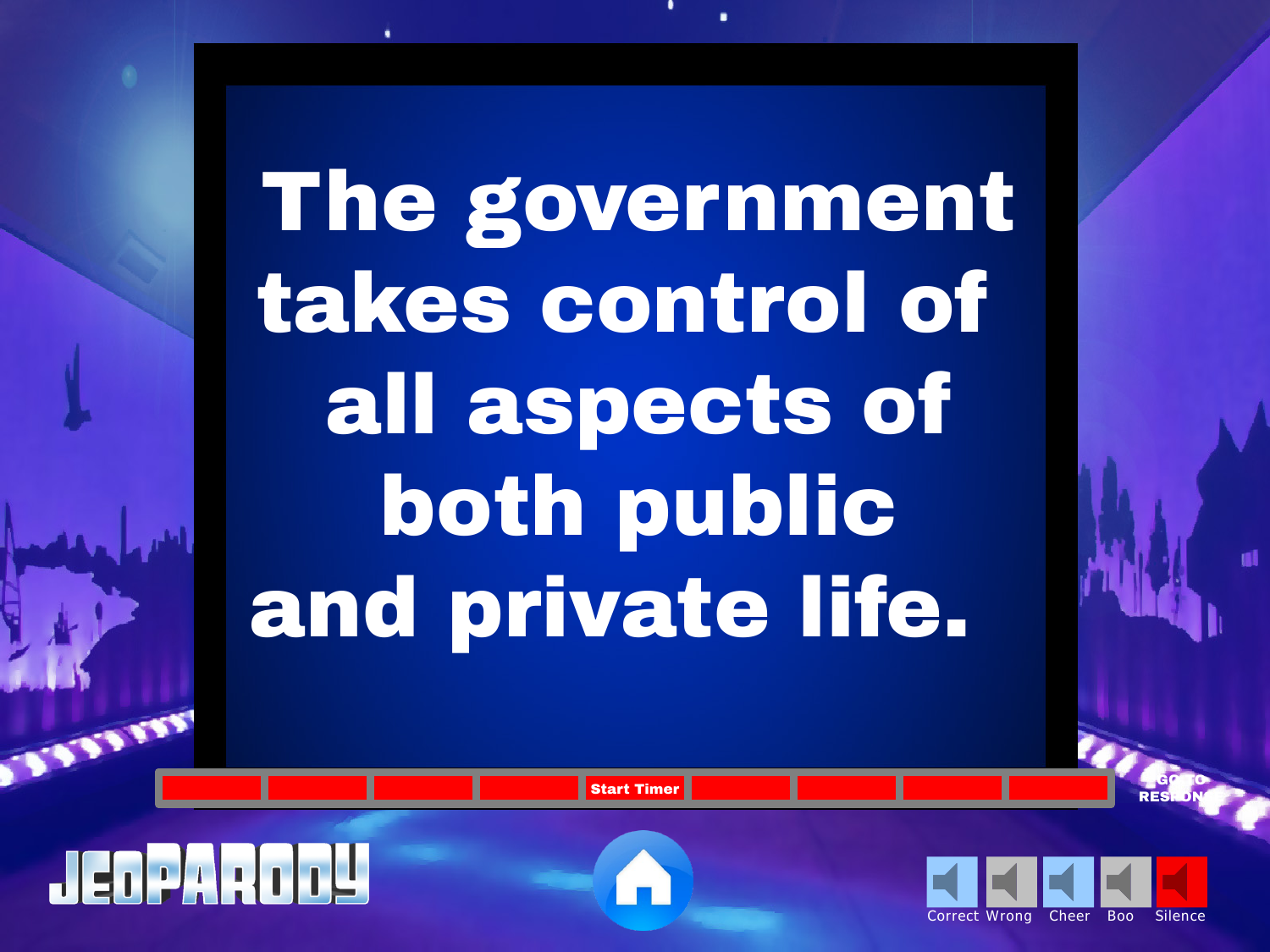

The government takes control of
all aspects of
 both public
and private life.